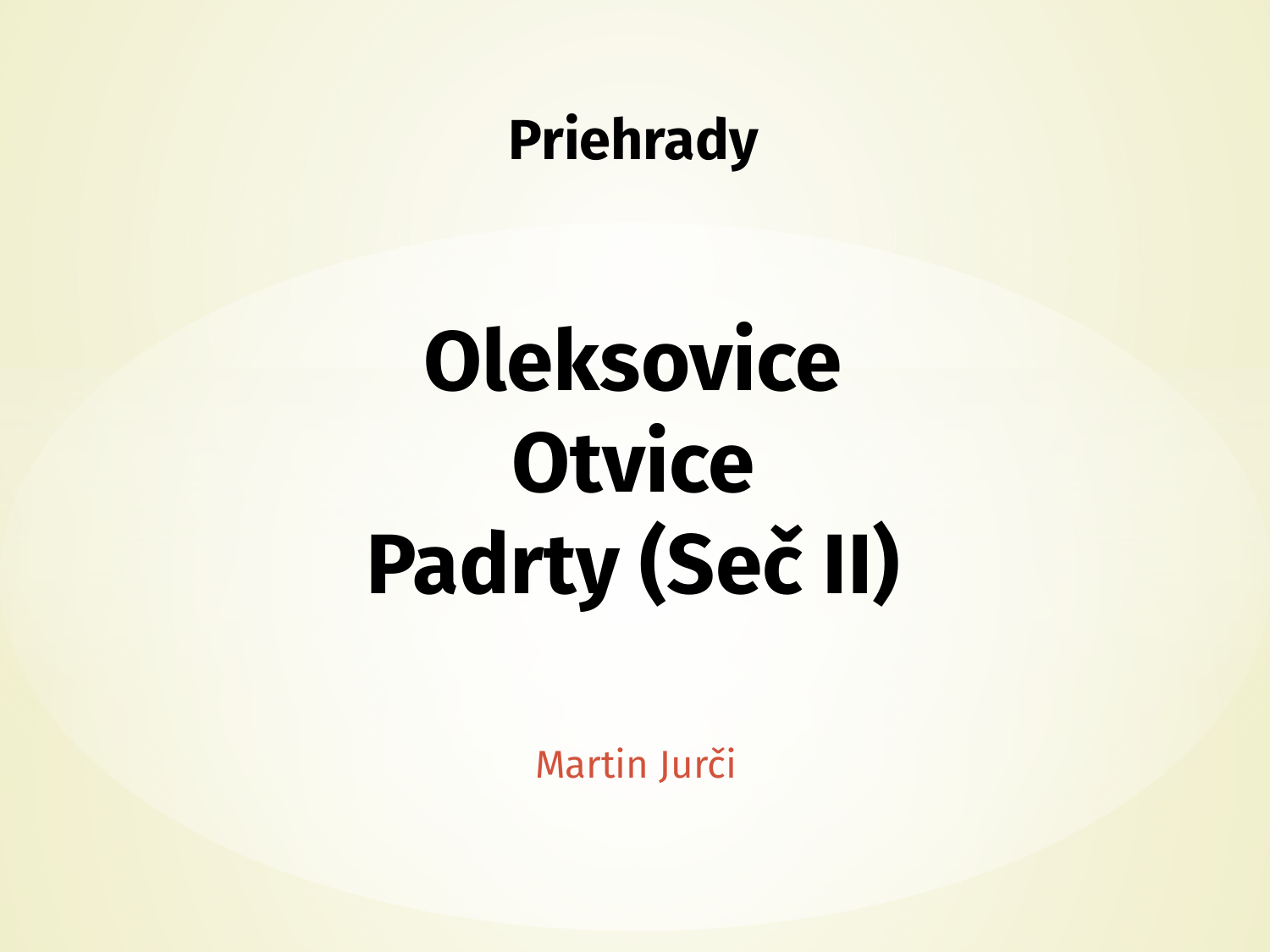

# Priehrady Oleksovice Otvice Padrty (Seč II)
Martin Jurči